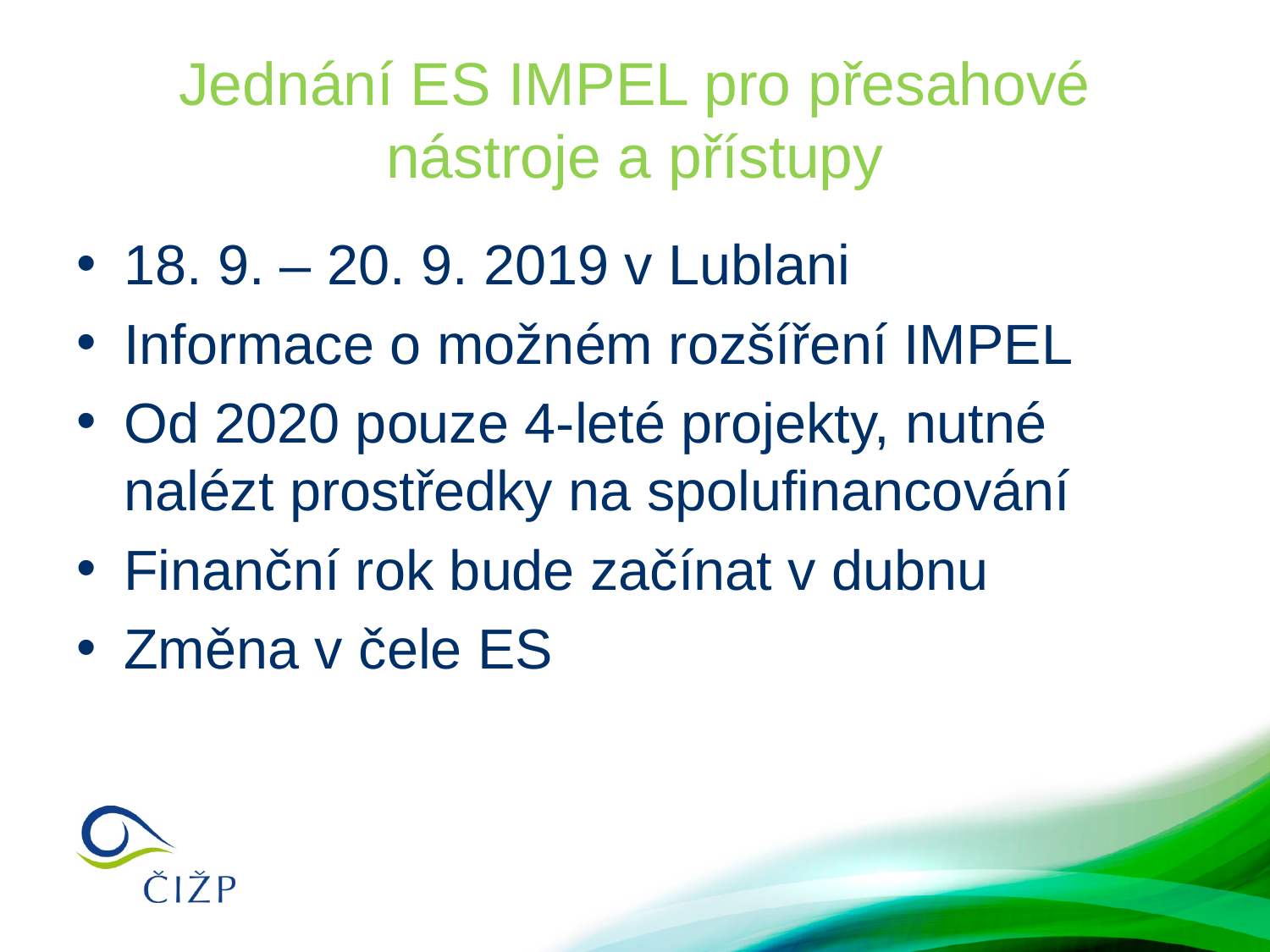

# Jednání ES IMPEL pro přesahové nástroje a přístupy
18. 9. – 20. 9. 2019 v Lublani
Informace o možném rozšíření IMPEL
Od 2020 pouze 4-leté projekty, nutné nalézt prostředky na spolufinancování
Finanční rok bude začínat v dubnu
Změna v čele ES